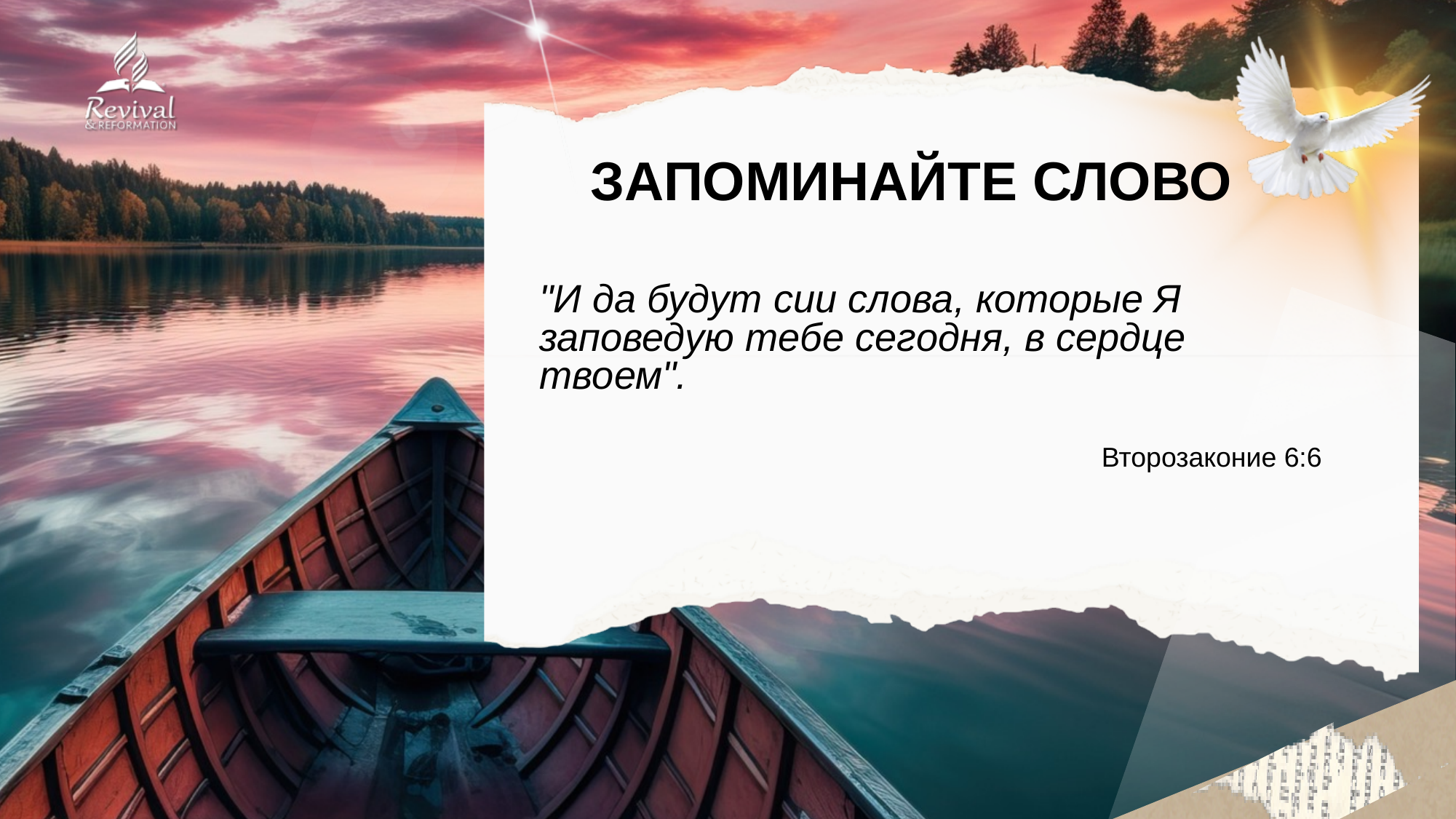

ЗАПОМИНАЙТЕ СЛОВО
"И да будут сии слова, которые Я заповедую тебе сегодня, в сердце твоем".

Второзаконие 6:6